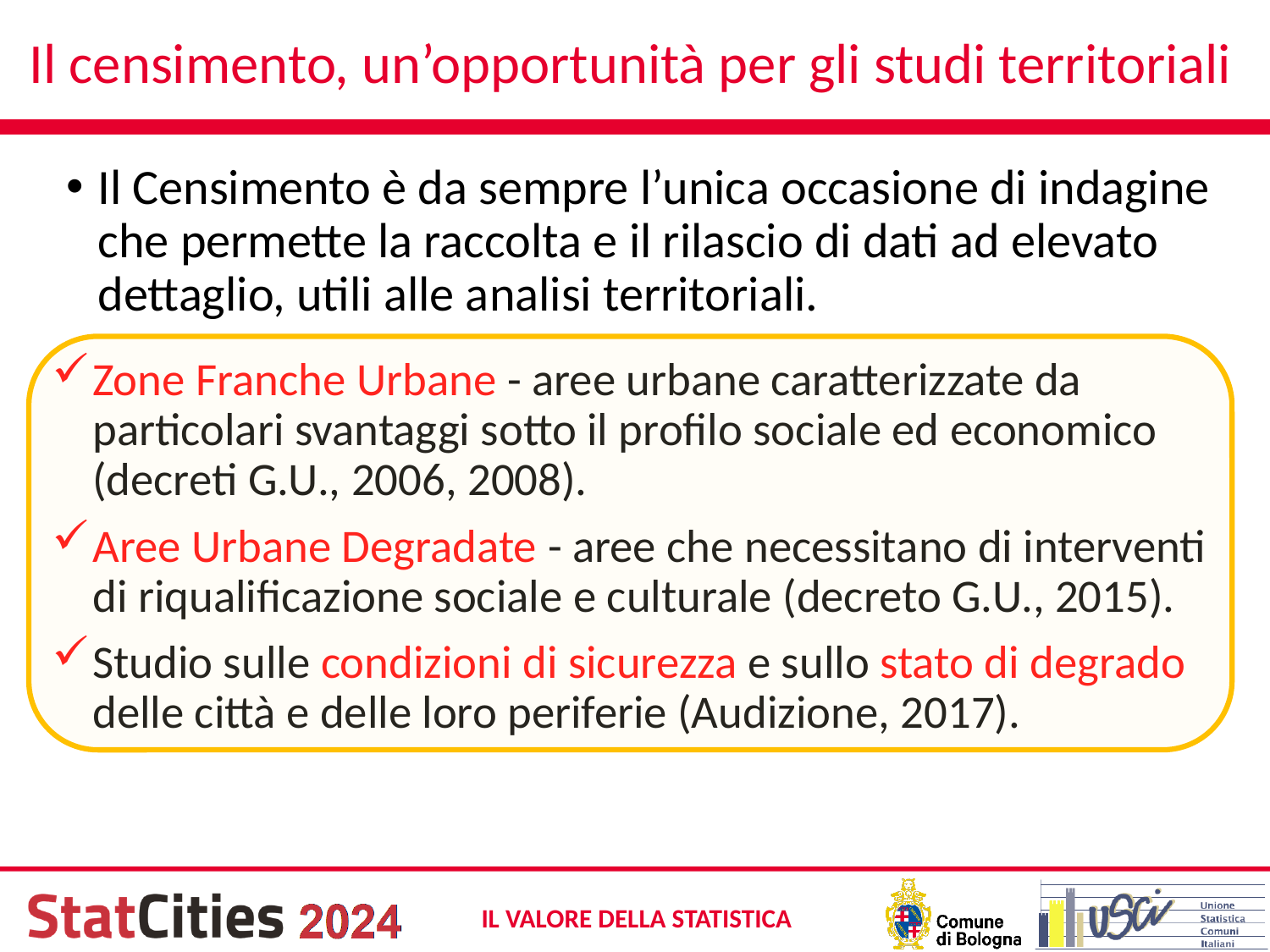

# Il censimento, un’opportunità per gli studi territoriali
Il Censimento è da sempre l’unica occasione di indagine che permette la raccolta e il rilascio di dati ad elevato dettaglio, utili alle analisi territoriali.

Zone Franche Urbane - aree urbane caratterizzate da particolari svantaggi sotto il profilo sociale ed economico (decreti G.U., 2006, 2008).
Aree Urbane Degradate - aree che necessitano di interventi di riqualificazione sociale e culturale (decreto G.U., 2015).
Studio sulle condizioni di sicurezza e sullo stato di degrado delle città e delle loro periferie (Audizione, 2017).